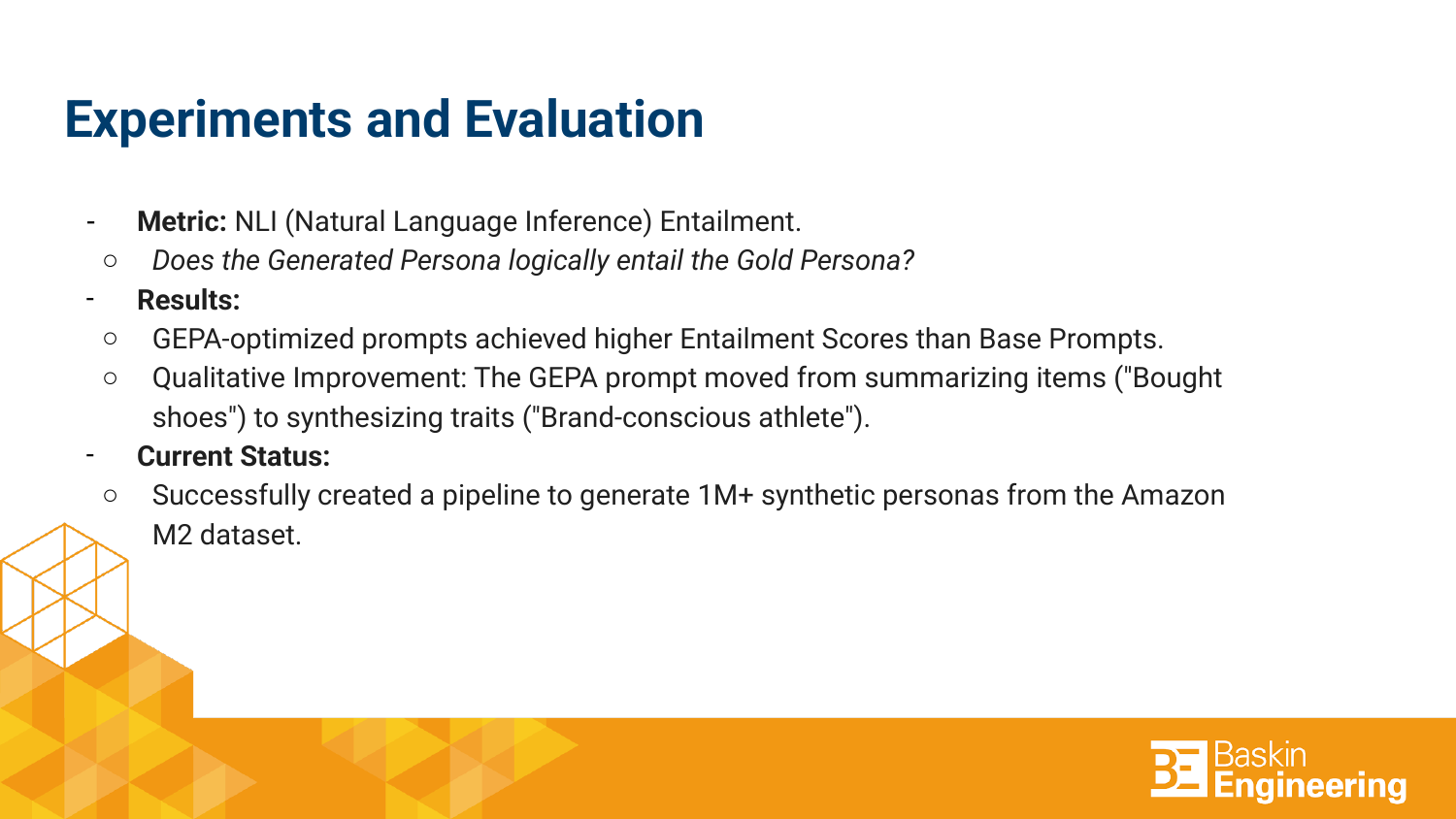

# Experiments and Evaluation
Metric: NLI (Natural Language Inference) Entailment.
Does the Generated Persona logically entail the Gold Persona?
Results:
GEPA-optimized prompts achieved higher Entailment Scores than Base Prompts.
Qualitative Improvement: The GEPA prompt moved from summarizing items ("Bought shoes") to synthesizing traits ("Brand-conscious athlete").
Current Status:
Successfully created a pipeline to generate 1M+ synthetic personas from the Amazon M2 dataset.